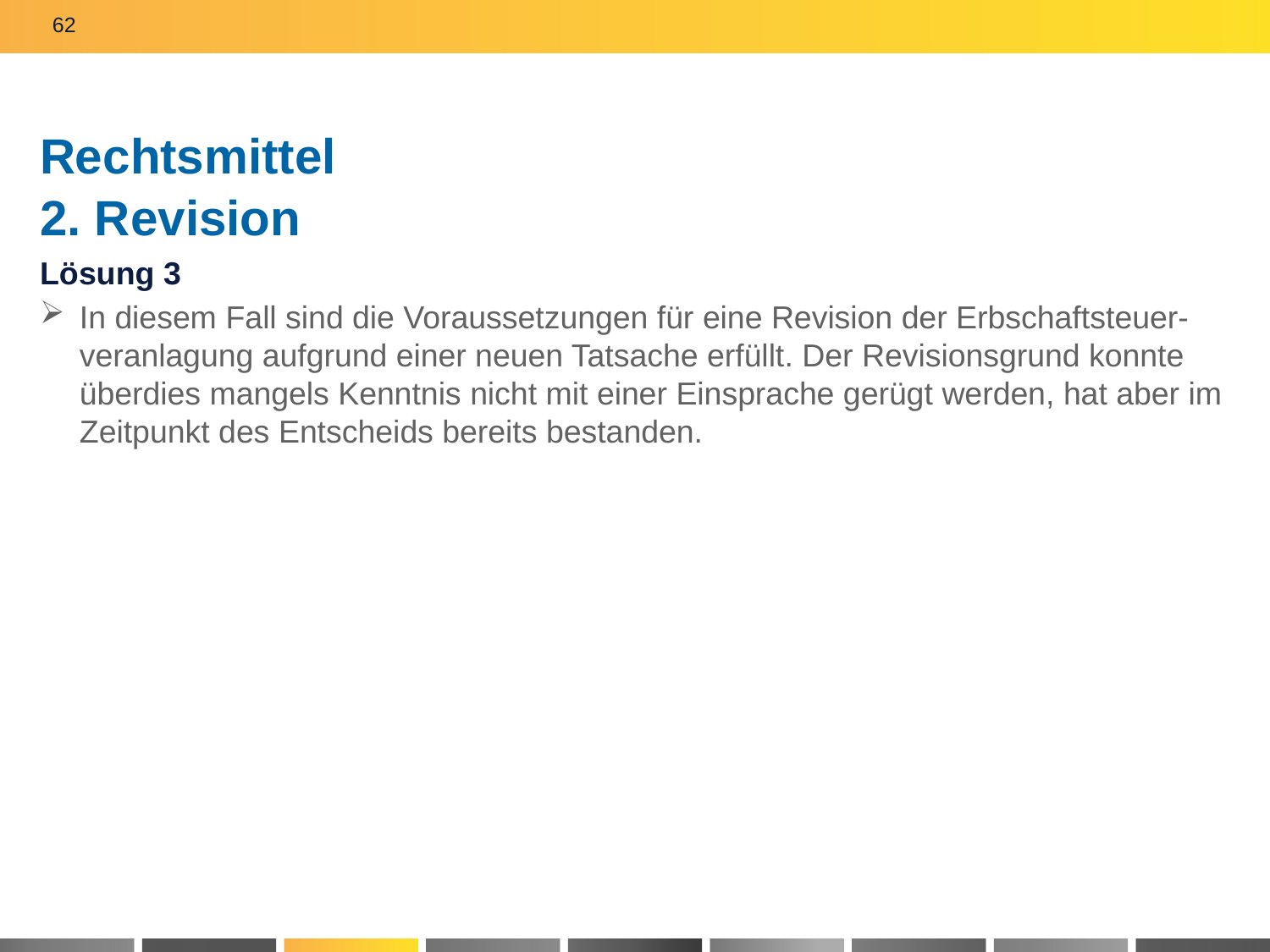

62
# Rechtsmittel 2. Revision
Lösung 3
In diesem Fall sind die Voraussetzungen für eine Revision der Erbschaftsteuer-veranlagung aufgrund einer neuen Tatsache erfüllt. Der Revisionsgrund konnte überdies mangels Kenntnis nicht mit einer Einsprache gerügt werden, hat aber im Zeitpunkt des Entscheids bereits bestanden.